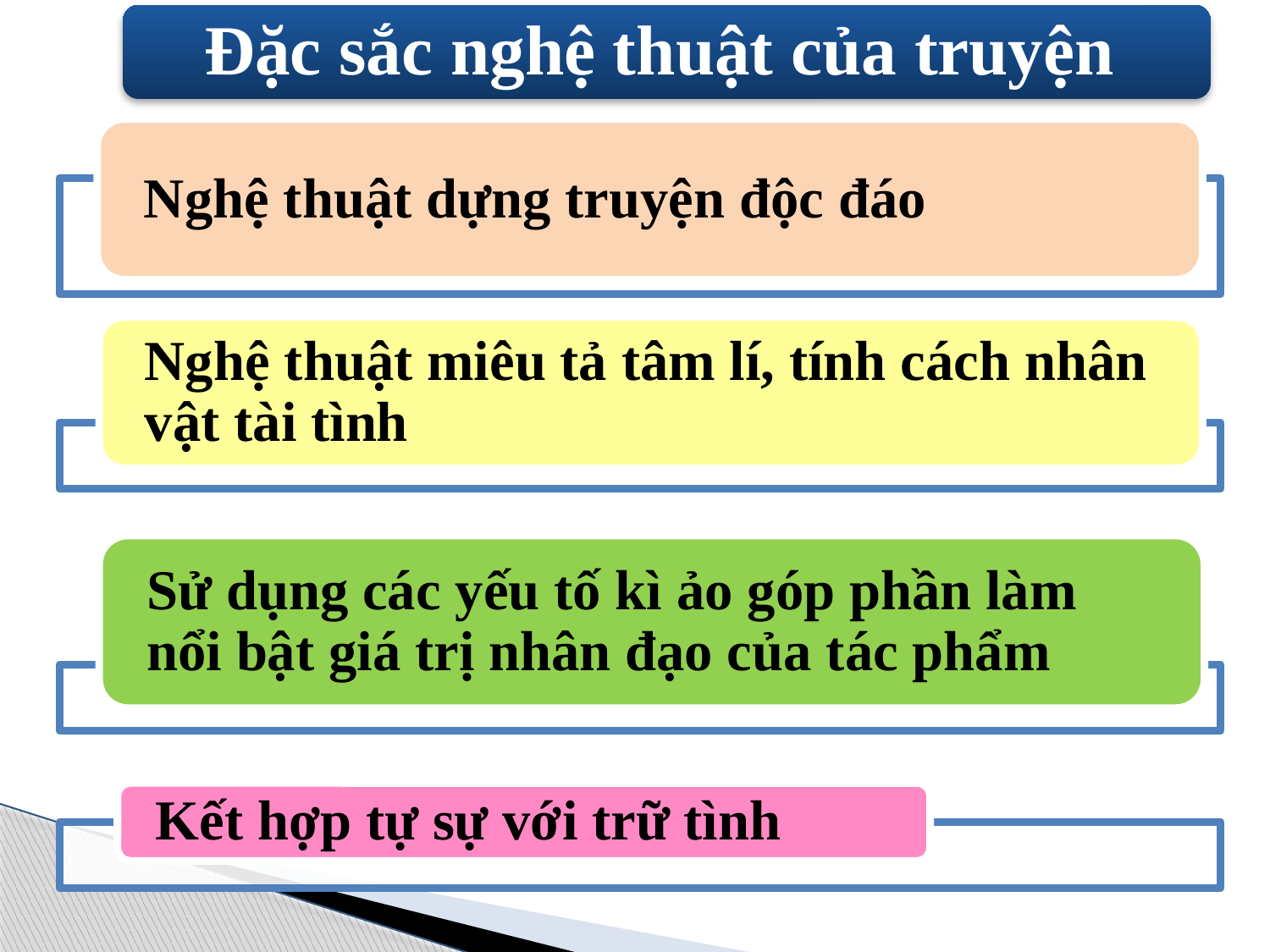

Đặc sắc nghệ thuật của truyện
Nghệ thuật dựng truyện độc đáo
Nghệ thuật miêu tả tâm lí, tính cách nhân vật tài tình
Sử dụng các yếu tố kì ảo góp phần làm nổi bật giá trị nhân đạo của tác phẩm
Kết hợp tự sự với trữ tình